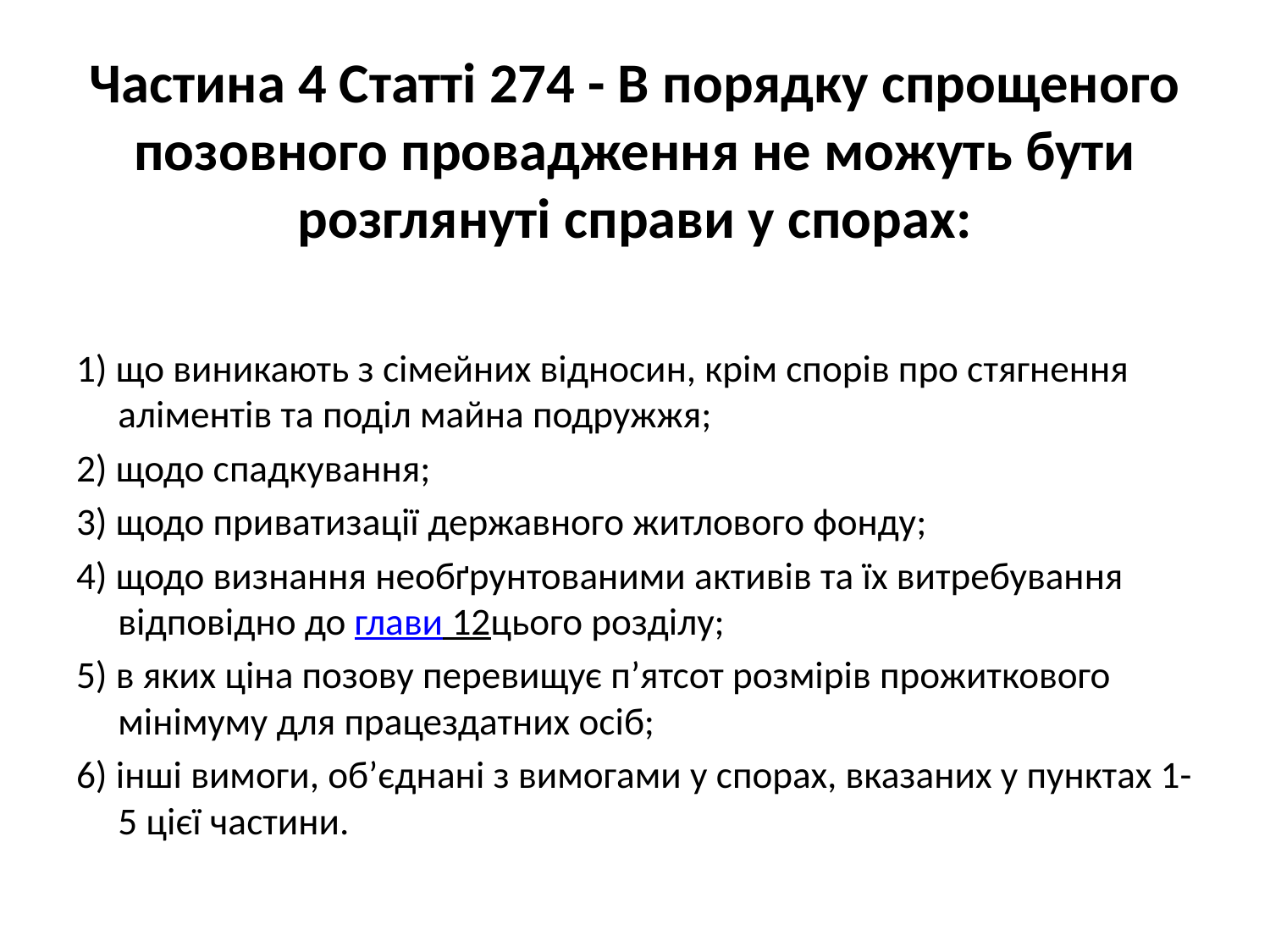

# Частина 4 Статті 274 - В порядку спрощеного позовного провадження не можуть бути розглянуті справи у спорах:
1) що виникають з сімейних відносин, крім спорів про стягнення аліментів та поділ майна подружжя;
2) щодо спадкування;
3) щодо приватизації державного житлового фонду;
4) щодо визнання необґрунтованими активів та їх витребування відповідно до глави 12цього розділу;
5) в яких ціна позову перевищує п’ятсот розмірів прожиткового мінімуму для працездатних осіб;
6) інші вимоги, об’єднані з вимогами у спорах, вказаних у пунктах 1-5 цієї частини.